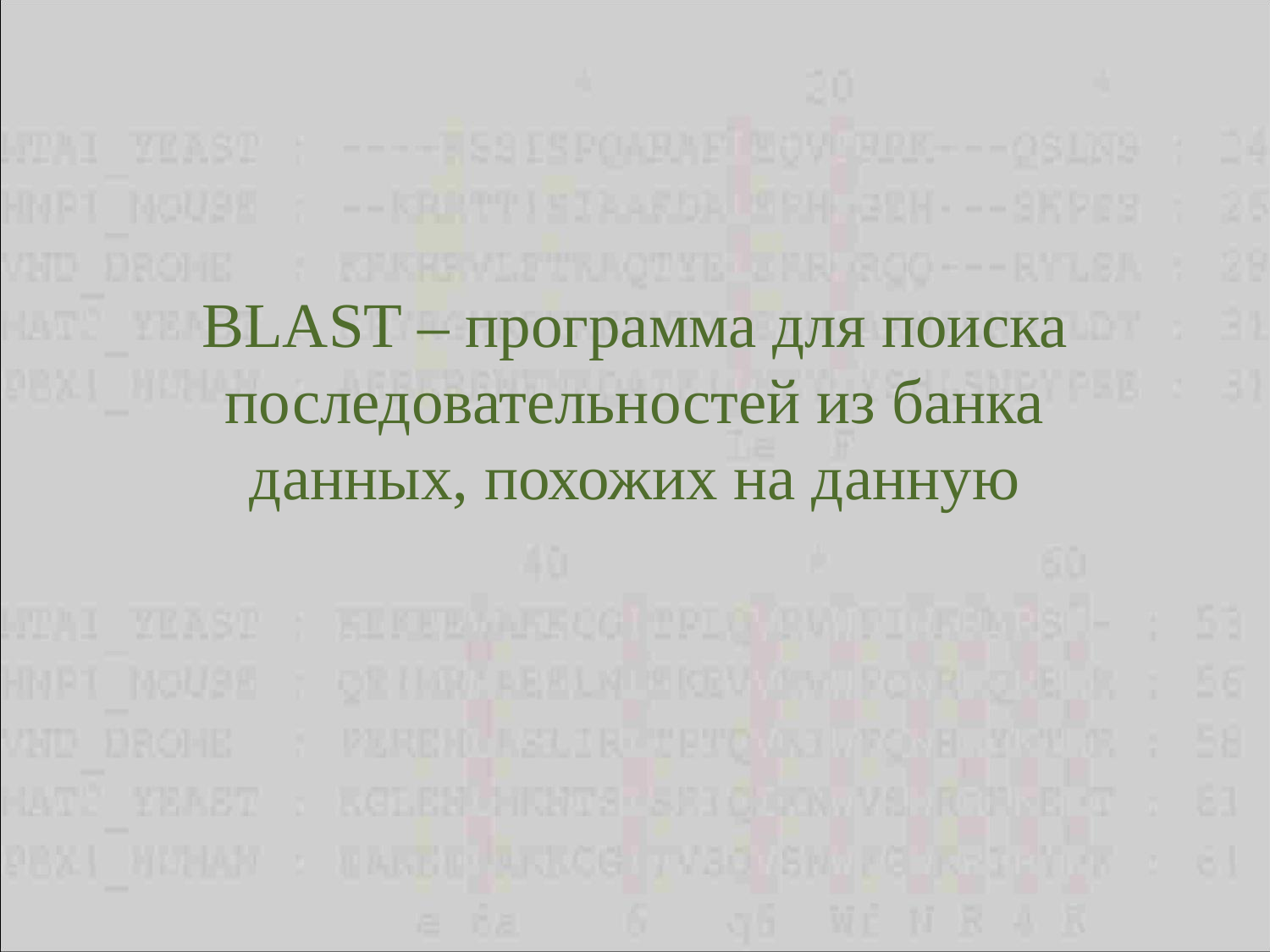

# BLAST – программа для поиска последовательностей из банка данных, похожих на данную